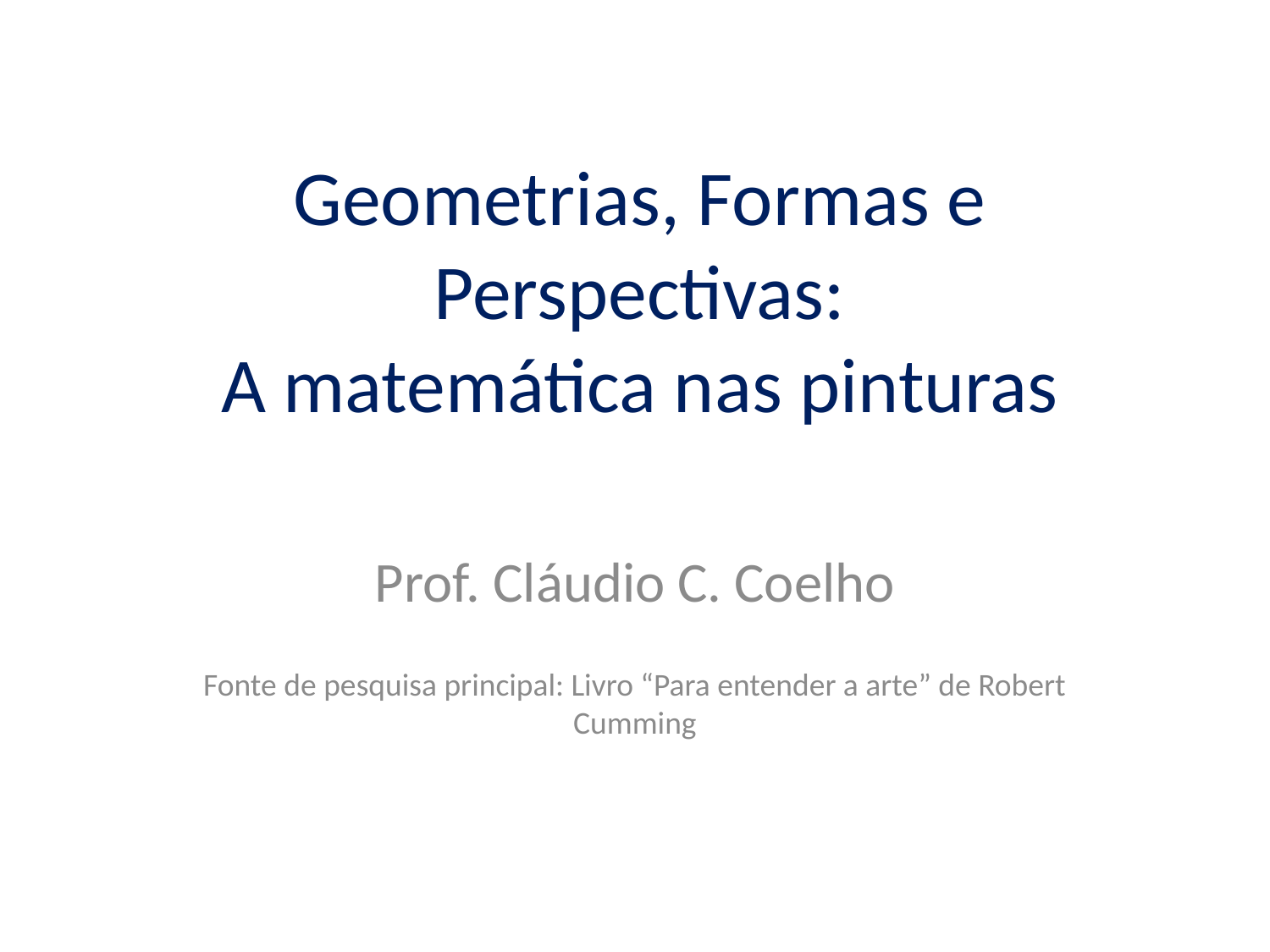

# Geometrias, Formas e Perspectivas: A matemática nas pinturas
Prof. Cláudio C. Coelho

Fonte de pesquisa principal: Livro “Para entender a arte” de Robert Cumming